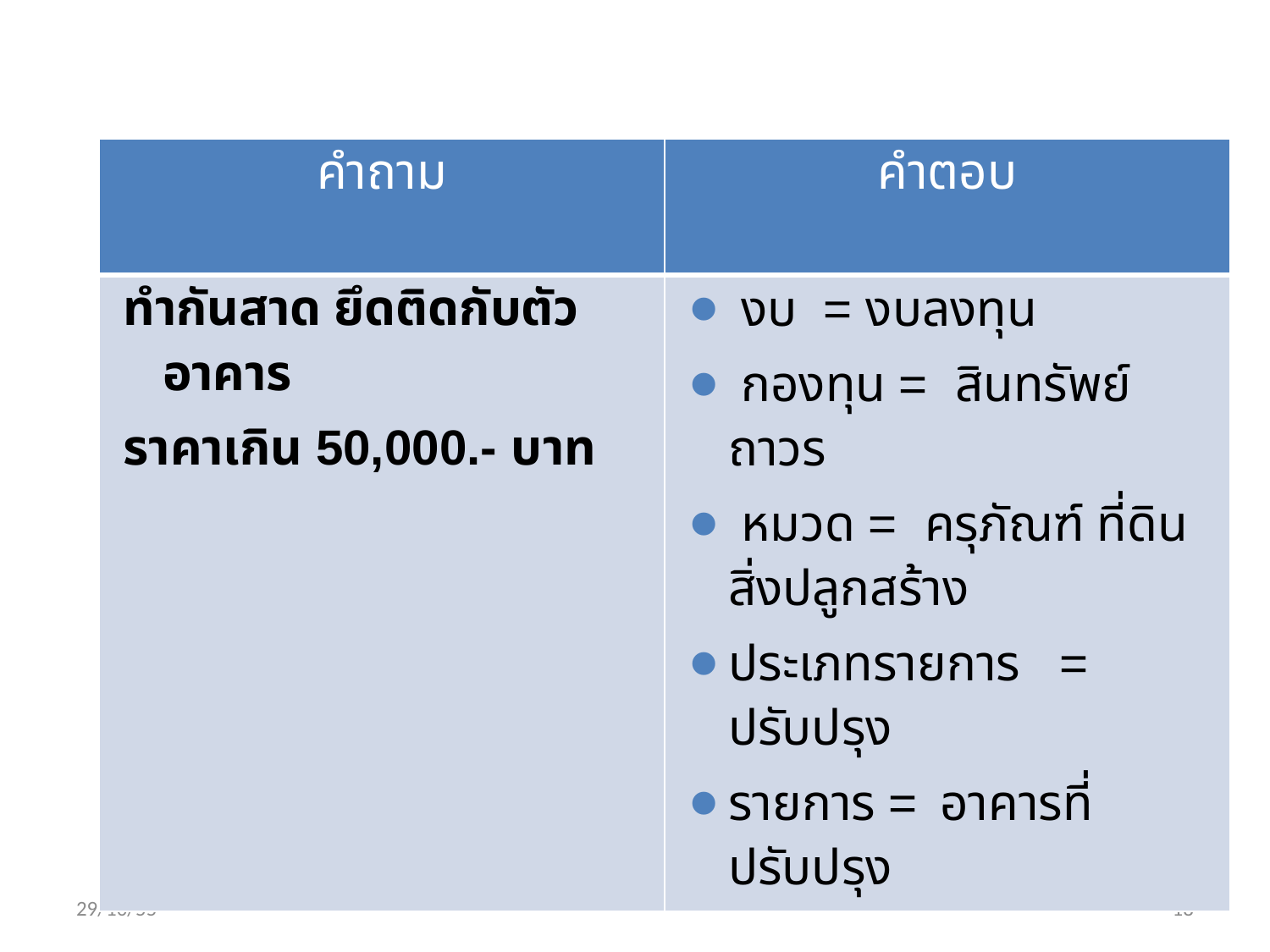

| คำถาม | คำตอบ |
| --- | --- |
| ทำกันสาด ยึดติดกับตัวอาคาร ราคาเกิน 50,000.- บาท | งบ = งบลงทุน กองทุน = สินทรัพย์ถาวร หมวด = ครุภัณฑ์ ที่ดิน สิ่งปลูกสร้าง ประเภทรายการ = ปรับปรุง รายการ = อาคารที่ปรับปรุง |
29/10/55

18